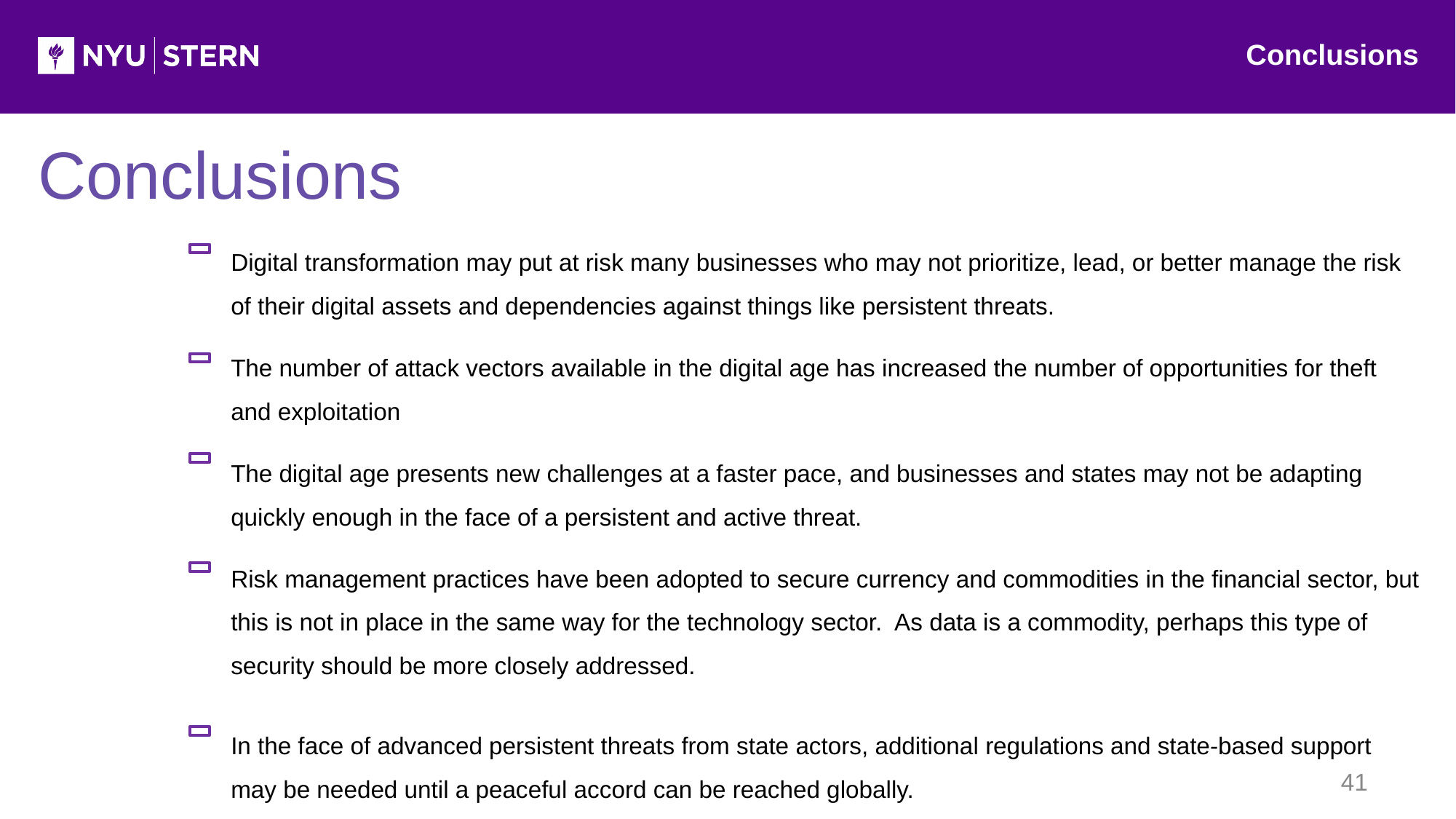

Conclusions
# Conclusions
Digital transformation may put at risk many businesses who may not prioritize, lead, or better manage the risk of their digital assets and dependencies against things like persistent threats.
The number of attack vectors available in the digital age has increased the number of opportunities for theft and exploitation
The digital age presents new challenges at a faster pace, and businesses and states may not be adapting quickly enough in the face of a persistent and active threat.
Risk management practices have been adopted to secure currency and commodities in the financial sector, but this is not in place in the same way for the technology sector.  As data is a commodity, perhaps this type of security should be more closely addressed.
In the face of advanced persistent threats from state actors, additional regulations and state-based support may be needed until a peaceful accord can be reached globally.

41